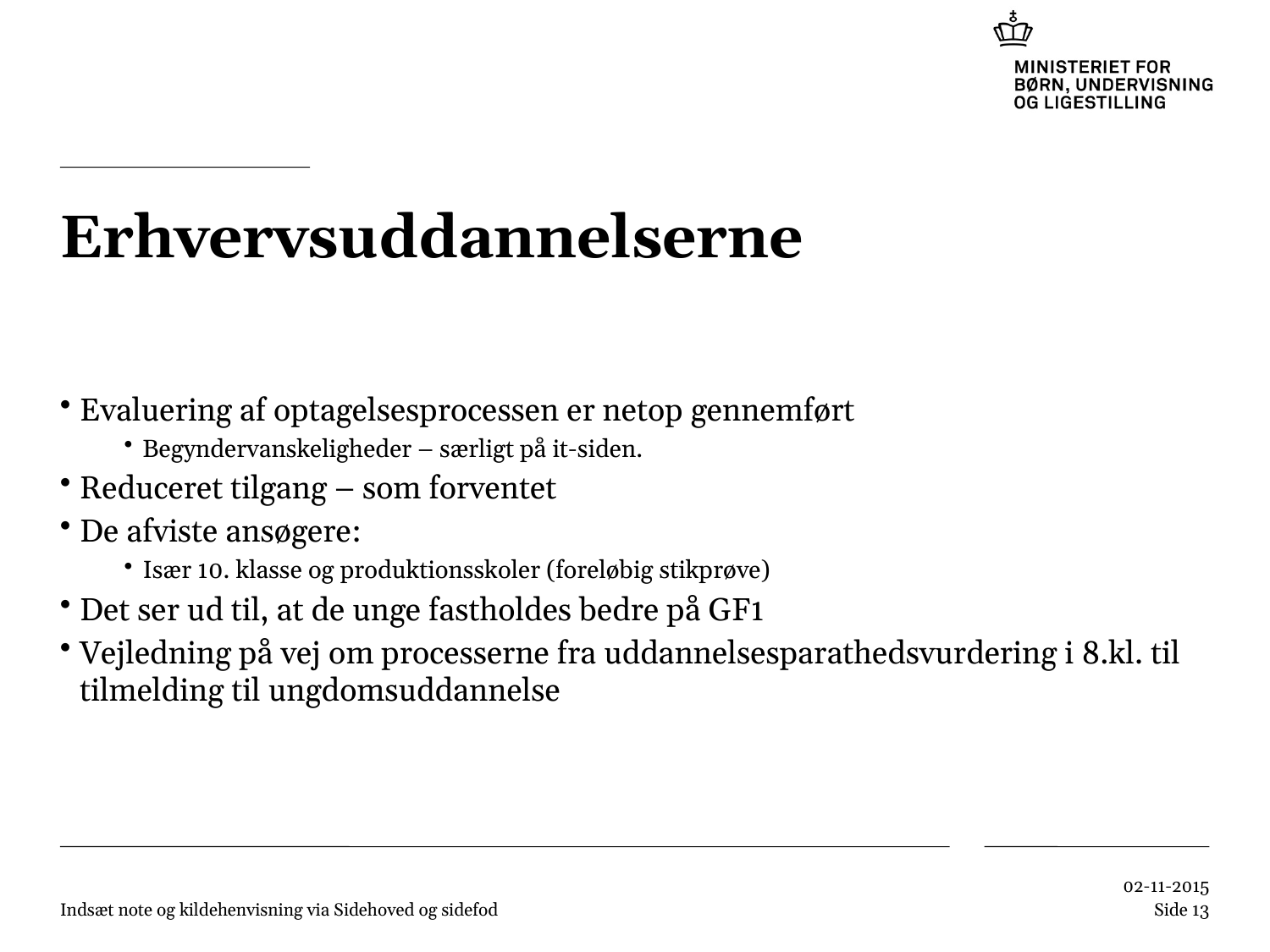

# Erhvervsuddannelserne

Evaluering af optagelsesprocessen er netop gennemført
Begyndervanskeligheder – særligt på it-siden.
Reduceret tilgang – som forventet
De afviste ansøgere:
Især 10. klasse og produktionsskoler (foreløbig stikprøve)
Det ser ud til, at de unge fastholdes bedre på GF1
Vejledning på vej om processerne fra uddannelsesparathedsvurdering i 8.kl. til tilmelding til ungdomsuddannelse

Indsæt note og kildehenvisning via Sidehoved og sidefod
02-11-2015
Side 13